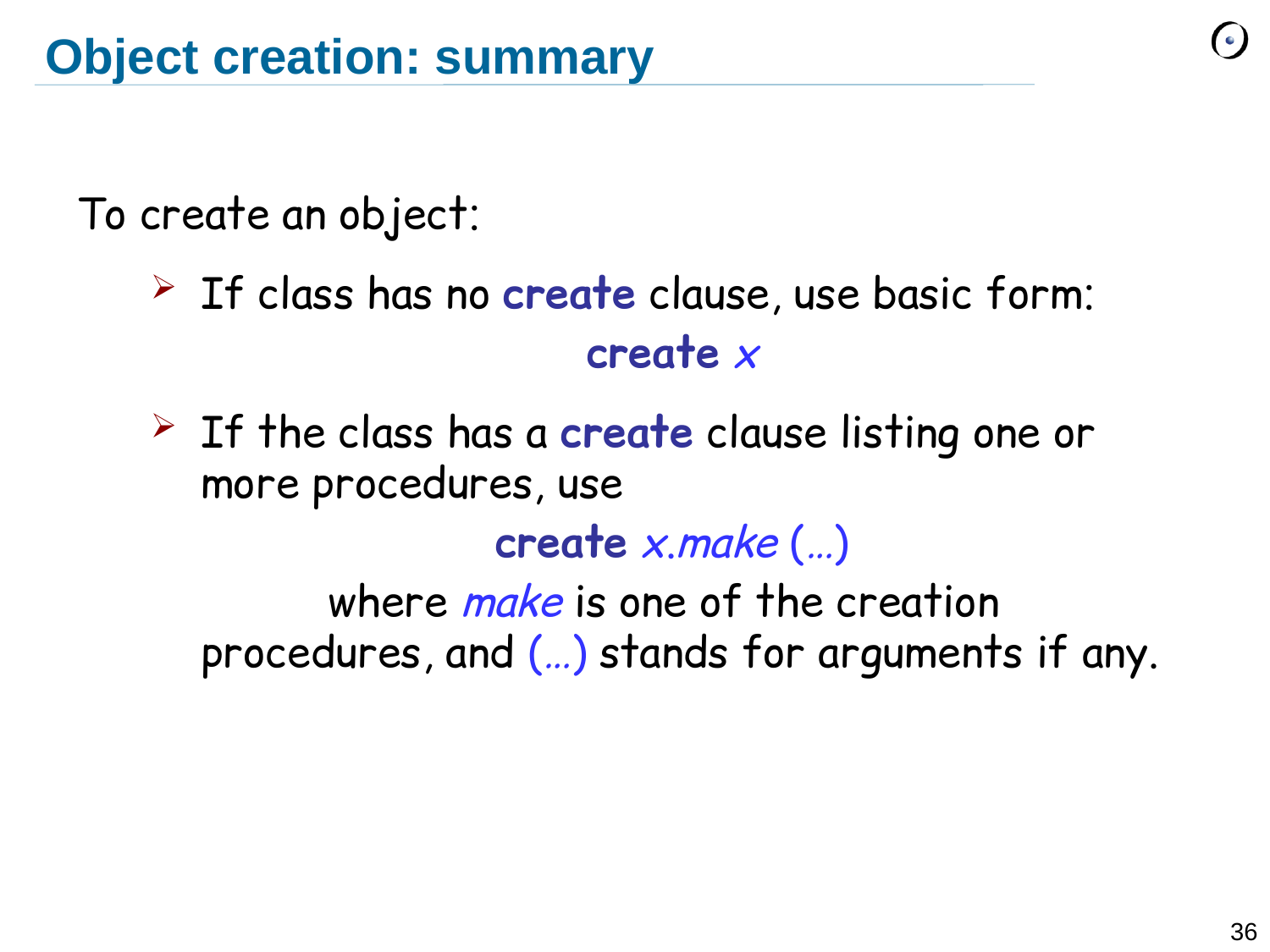

# Object creation: summary
To create an object:

If class has no create clause, use basic form:
create x

If the class has a create clause listing one or more procedures, use
create x.make (…)
		where make is one of the creation procedures, and (…) stands for arguments if any.